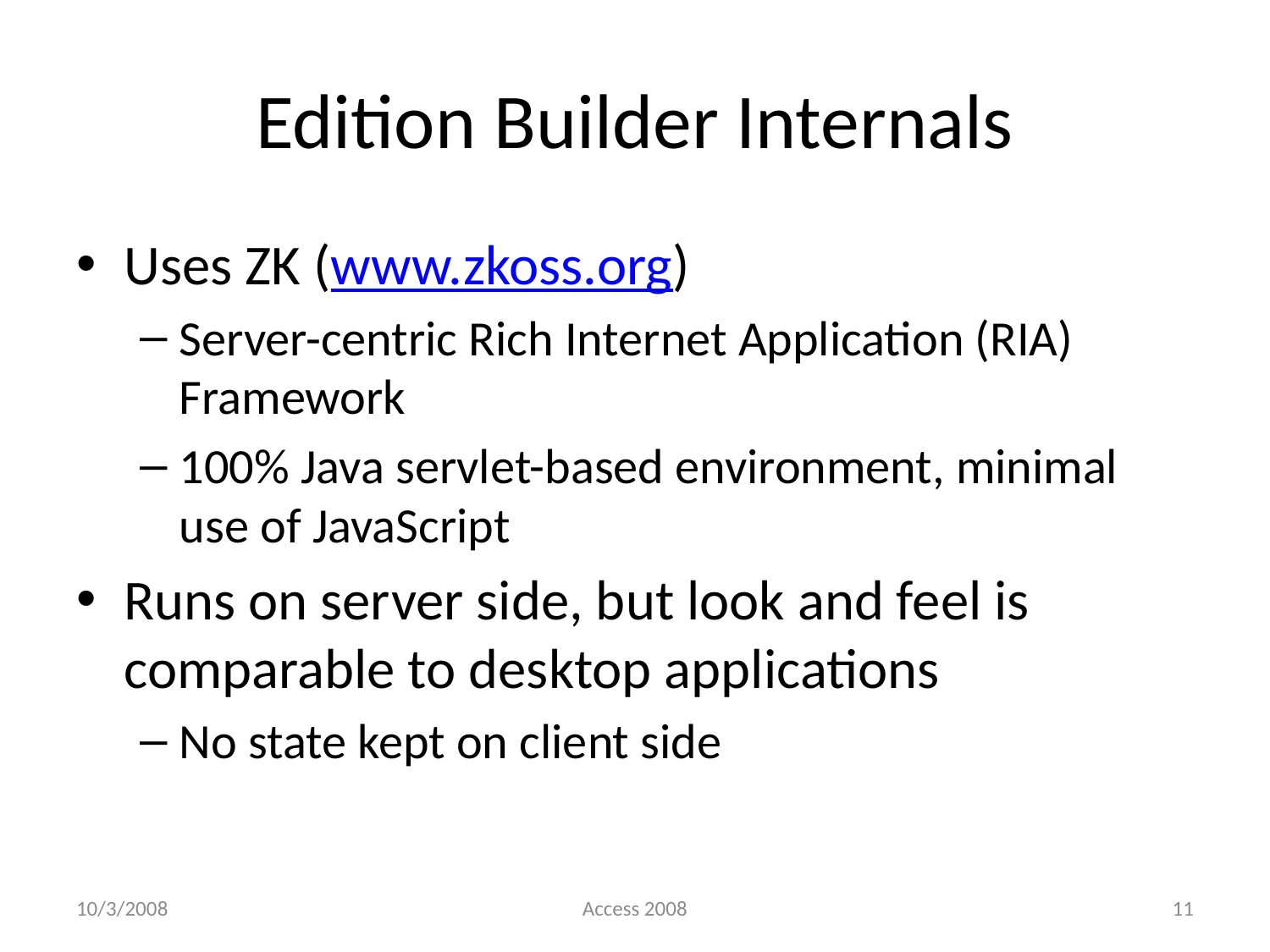

# Edition Builder Internals
Uses ZK (www.zkoss.org)
Server-centric Rich Internet Application (RIA) Framework
100% Java servlet-based environment, minimal use of JavaScript
Runs on server side, but look and feel is comparable to desktop applications
No state kept on client side

10/3/2008
Access 2008
11